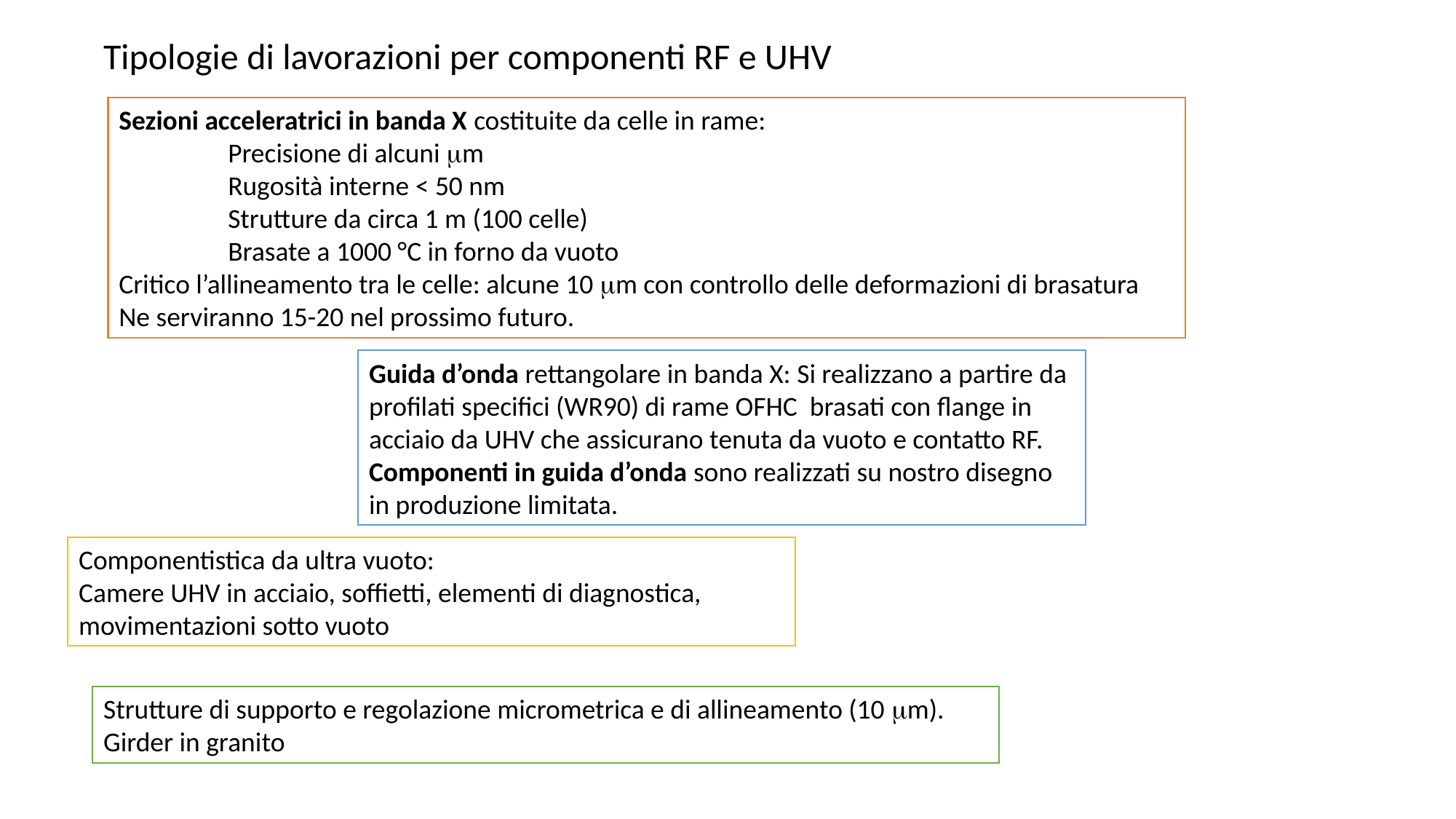

Tipologie di lavorazioni per componenti RF e UHV
Sezioni acceleratrici in banda X costituite da celle in rame:
	Precisione di alcuni μm
	Rugosità interne < 50 nm
	Strutture da circa 1 m (100 celle)
	Brasate a 1000 °C in forno da vuoto
Critico l’allineamento tra le celle: alcune 10 μm con controllo delle deformazioni di brasatura
Ne serviranno 15-20 nel prossimo futuro.
Guida d’onda rettangolare in banda X: Si realizzano a partire da profilati specifici (WR90) di rame OFHC  brasati con flange in acciaio da UHV che assicurano tenuta da vuoto e contatto RF.
Componenti in guida d’onda sono realizzati su nostro disegno in produzione limitata.
Componentistica da ultra vuoto:
Camere UHV in acciaio, soffietti, elementi di diagnostica, movimentazioni sotto vuoto
Strutture di supporto e regolazione micrometrica e di allineamento (10 μm). Girder in granito